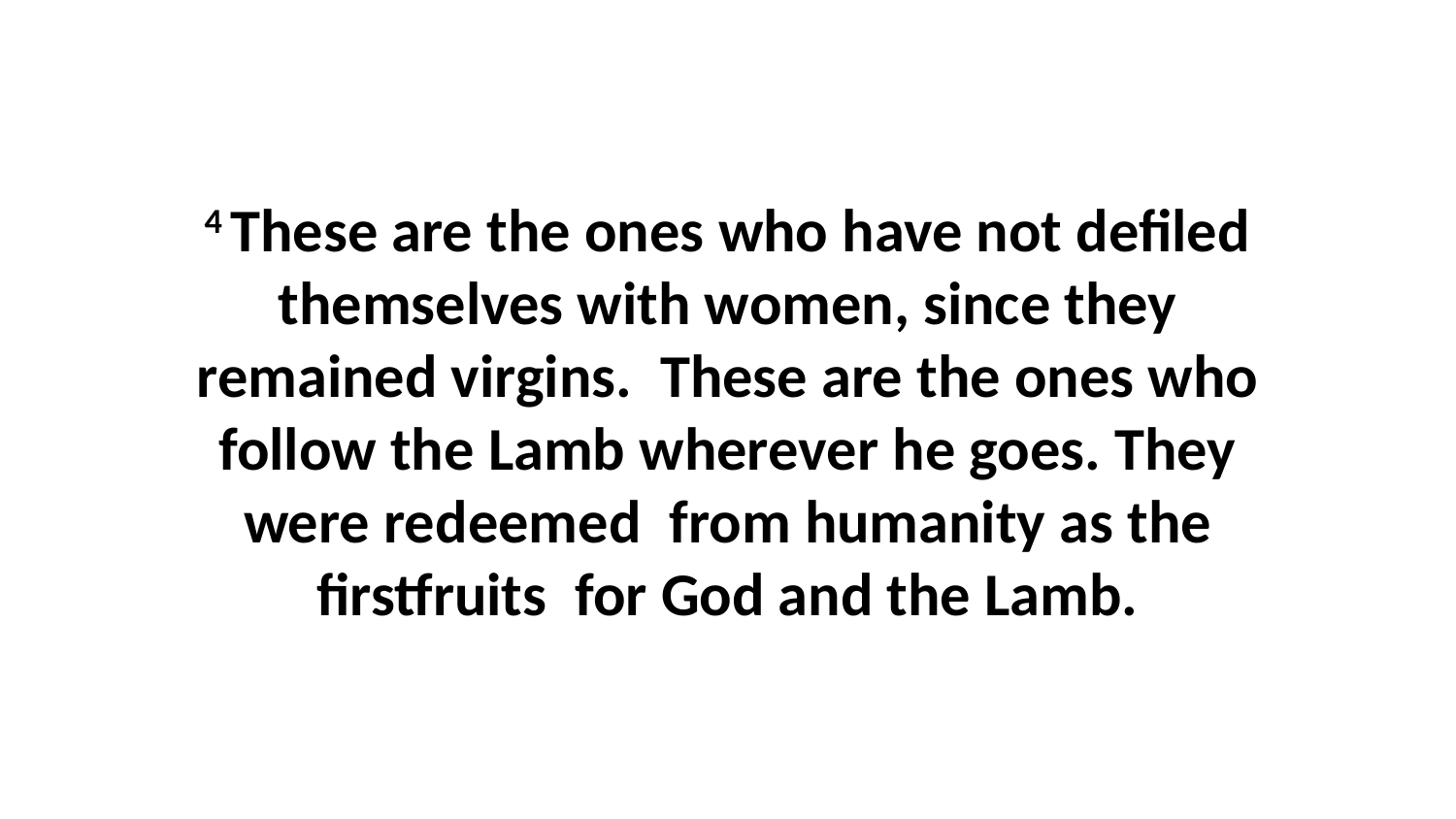

4 These are the ones who have not defiled themselves with women, since they remained virgins.  These are the ones who follow the Lamb wherever he goes. They were redeemed  from humanity as the firstfruits  for God and the Lamb.